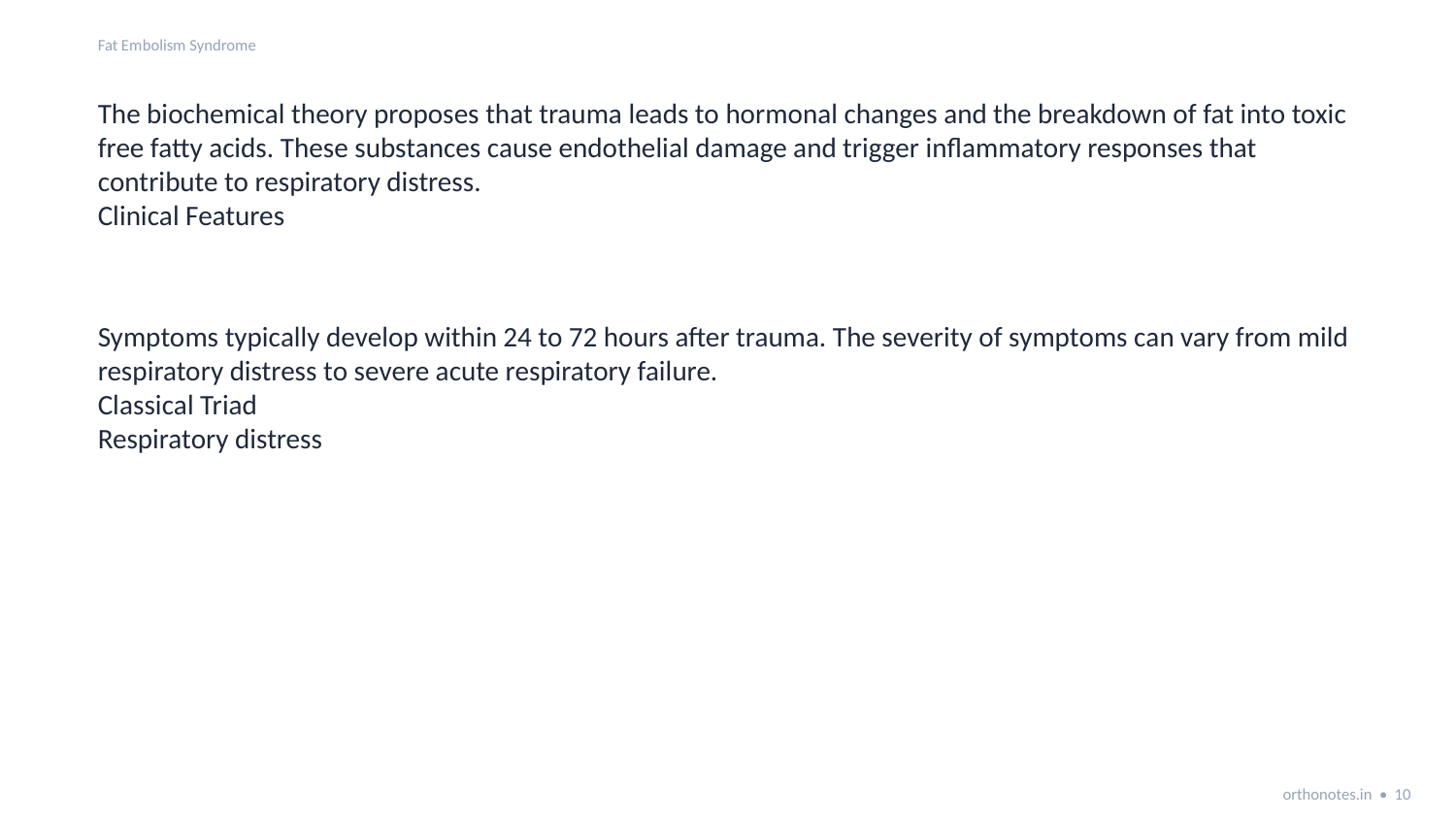

Fat Embolism Syndrome
The biochemical theory proposes that trauma leads to hormonal changes and the breakdown of fat into toxic free fatty acids. These substances cause endothelial damage and trigger inflammatory responses that contribute to respiratory distress.
Clinical Features
Symptoms typically develop within 24 to 72 hours after trauma. The severity of symptoms can vary from mild respiratory distress to severe acute respiratory failure.
Classical Triad
Respiratory distress
orthonotes.in  •  10